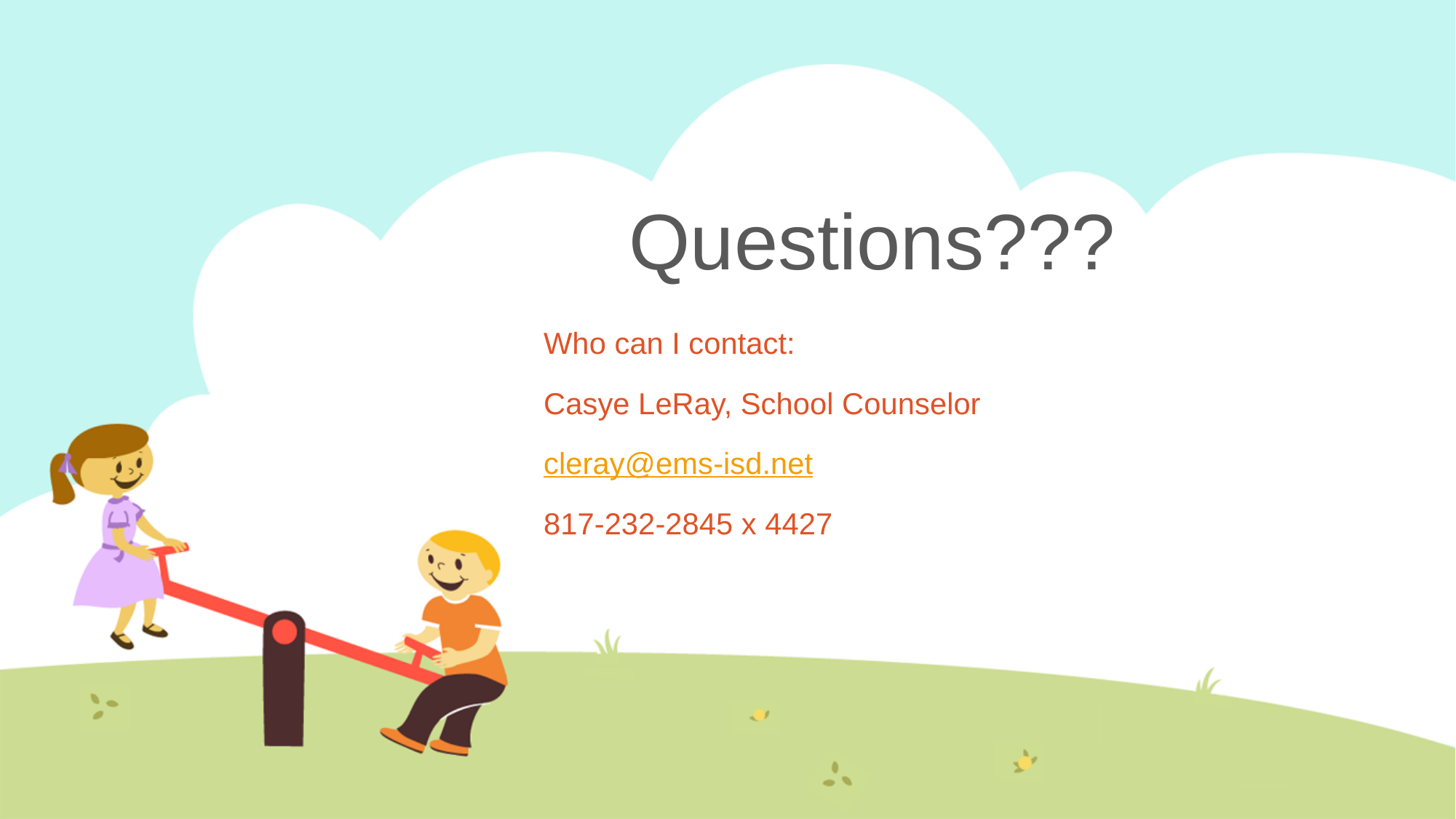

# Questions???
Who can I contact:
Casye LeRay, School Counselor
cleray@ems-isd.net
817-232-2845 x 4427